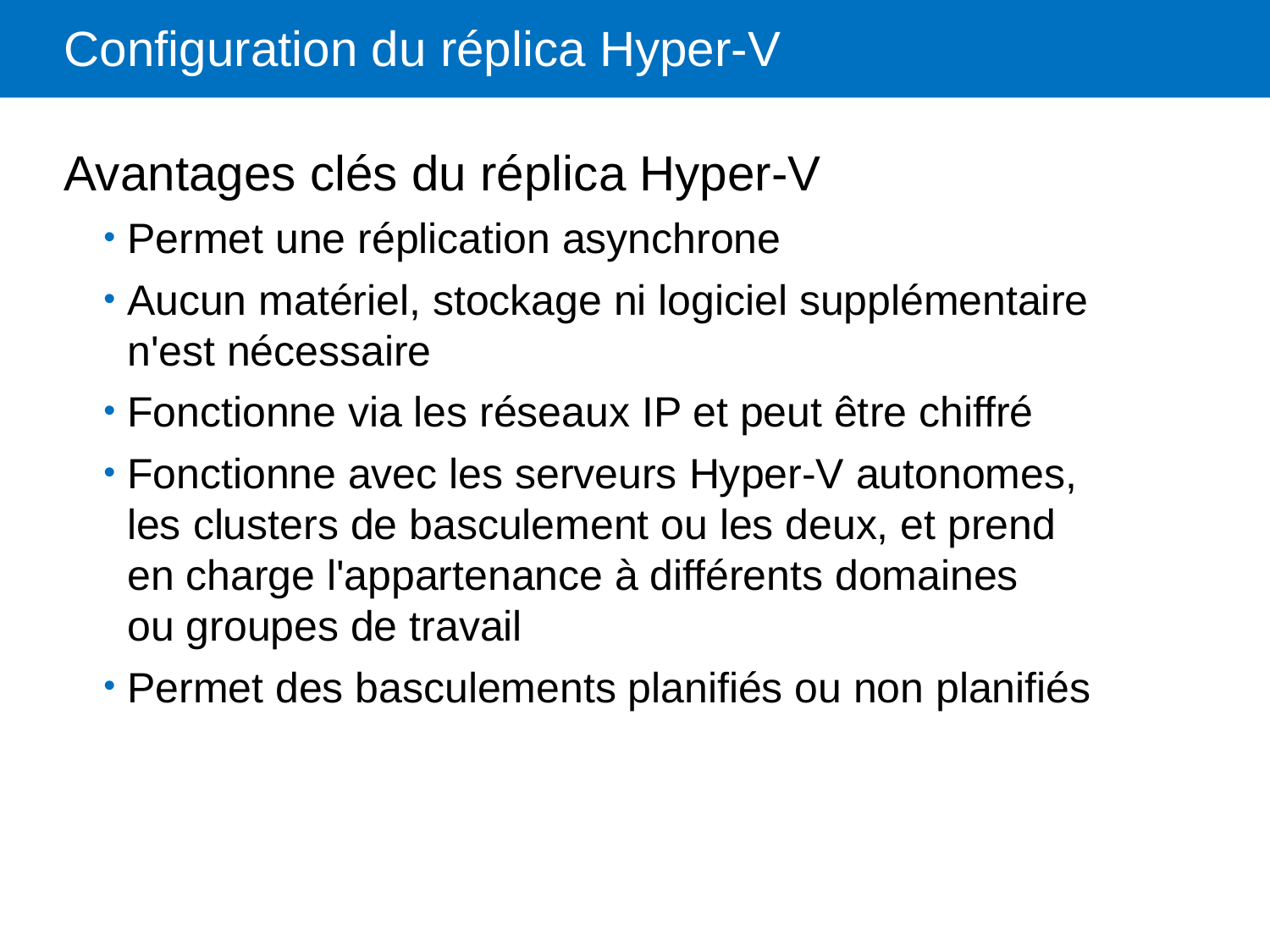

# Configuration du réplica Hyper-V
Avantages clés du réplica Hyper-V
Permet une réplication asynchrone
Aucun matériel, stockage ni logiciel supplémentaire n'est nécessaire
Fonctionne via les réseaux IP et peut être chiffré
Fonctionne avec les serveurs Hyper-V autonomes, les clusters de basculement ou les deux, et prend en charge l'appartenance à différents domaines ou groupes de travail
Permet des basculements planifiés ou non planifiés